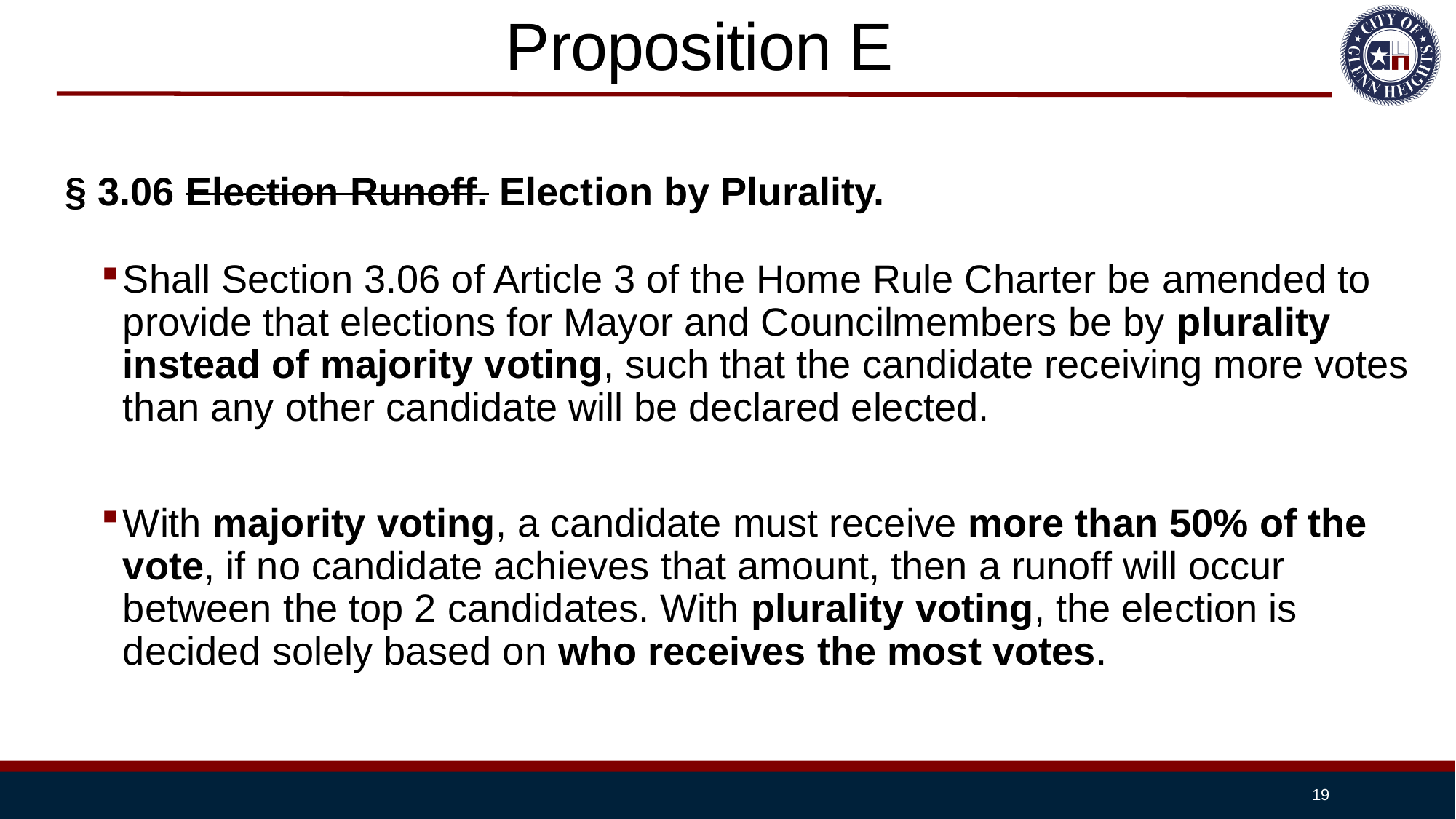

# Proposition E

  § 3.06 Election Runoff. Election by Plurality.
Shall Section 3.06 of Article 3 of the Home Rule Charter be amended to provide that elections for Mayor and Councilmembers be by plurality instead of majority voting, such that the candidate receiving more votes than any other candidate will be declared elected.

With majority voting, a candidate must receive more than 50% of the vote, if no candidate achieves that amount, then a runoff will occur between the top 2 candidates. With plurality voting, the election is decided solely based on who receives the most votes.

19